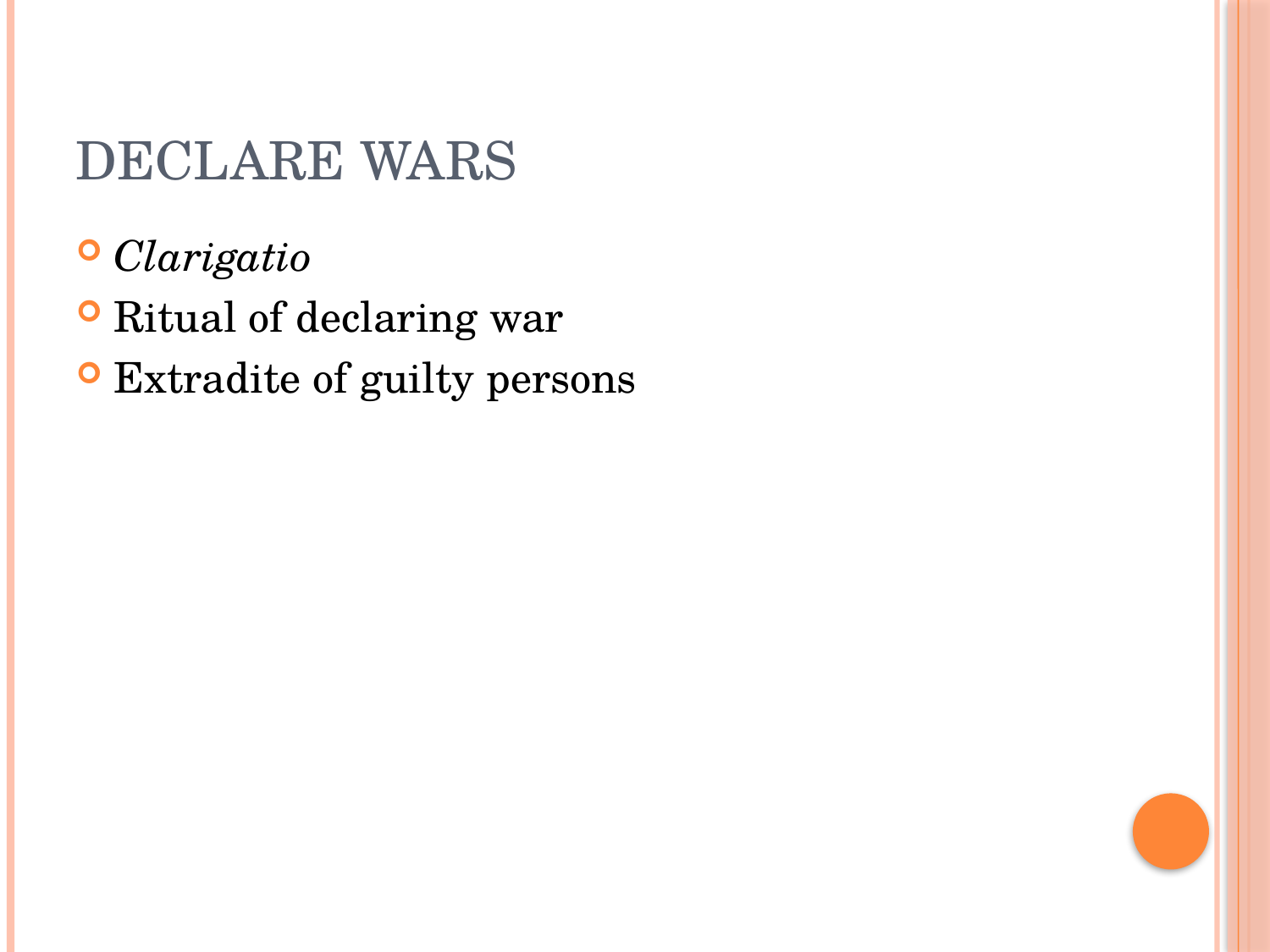

# Declare wars
Clarigatio
Ritual of declaring war
Extradite of guilty persons